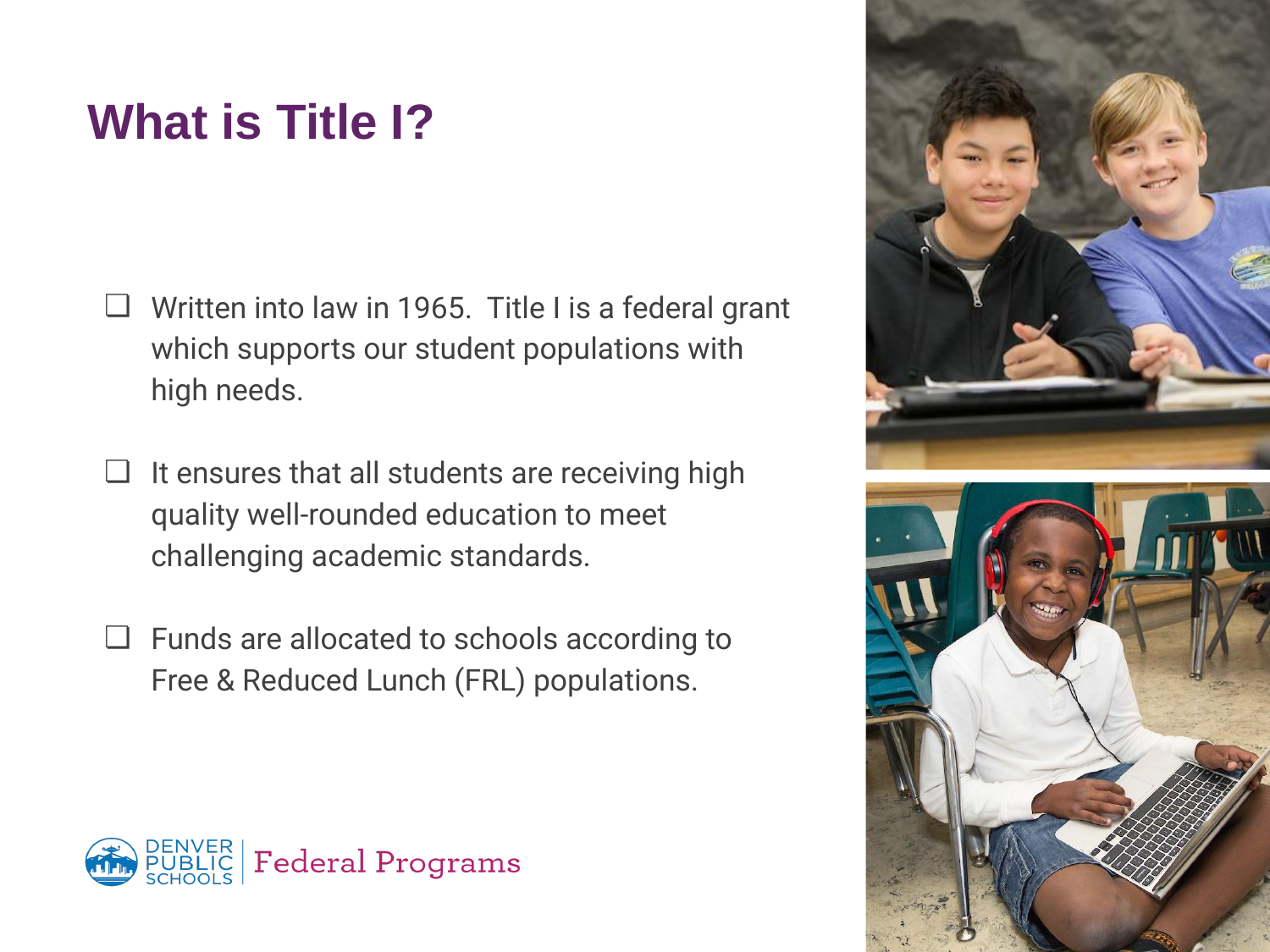

# What is Title I?

Written into law in 1965.  Title I is a federal grant which supports our student populations with high needs.

It ensures that all students are receiving high quality well-rounded education to meet challenging academic standards.

Funds are allocated to schools according to Free & Reduced Lunch (FRL) populations.